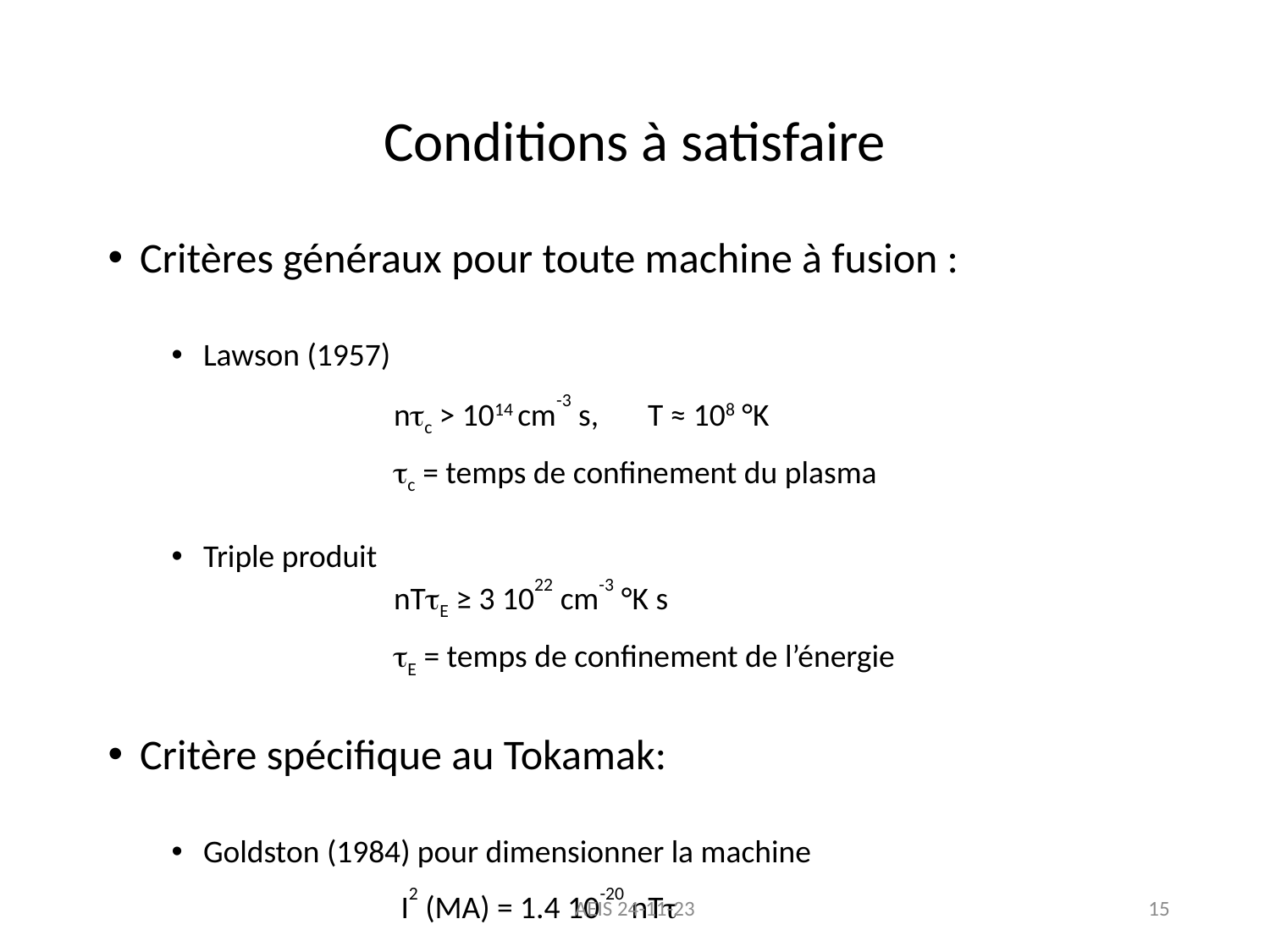

# Conditions à satisfaire
Critères généraux pour toute machine à fusion :

Lawson (1957)
 			nτc > 1014 cm-3 s,	T ≈ 108 °K
			τc = temps de confinement du plasma

Triple produit
			nTτE ≥ 3 1022 cm-3 °K s
			τE = temps de confinement de l’énergie

Critère spécifique au Tokamak:

Goldston (1984) pour dimensionner la machine
			 I2 (MA) = 1.4 10-20 nTτ
AEIS 24-11-23
15